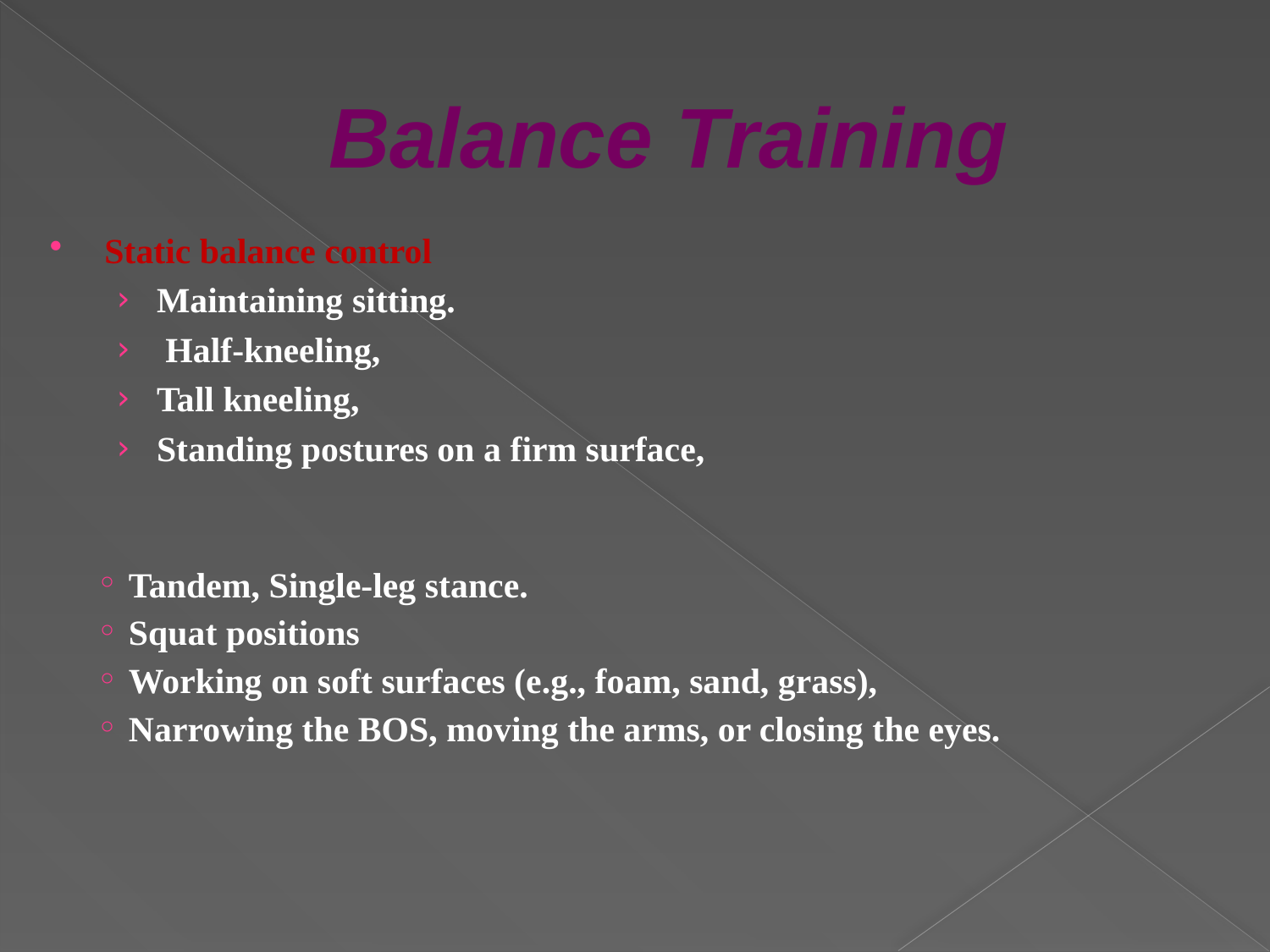

# Balance Training
Static balance control
Maintaining sitting.
 Half-kneeling,
Tall kneeling,
Standing postures on a firm surface,
Tandem, Single-leg stance.
Squat positions
Working on soft surfaces (e.g., foam, sand, grass),
Narrowing the BOS, moving the arms, or closing the eyes.